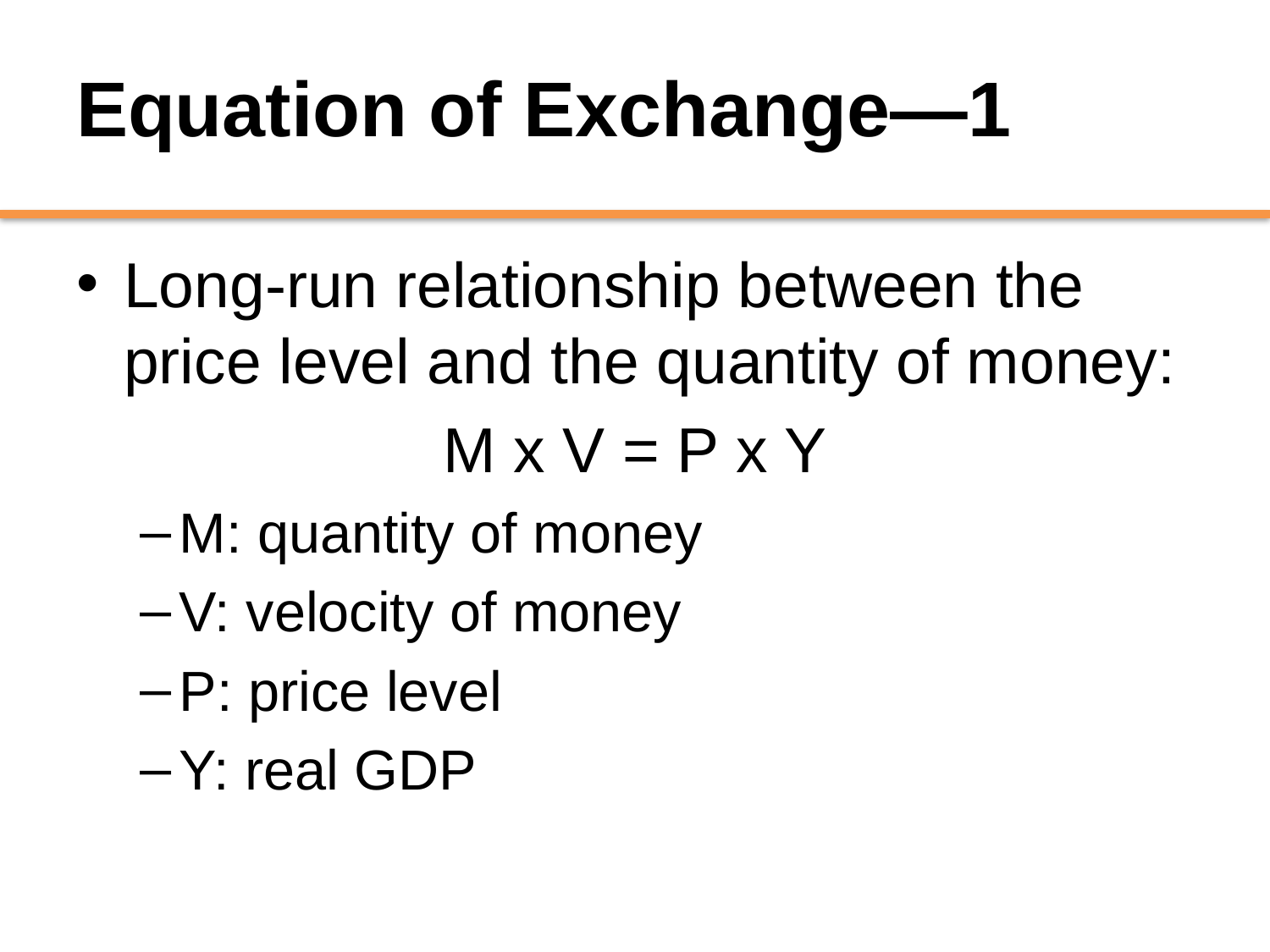

# Equation of Exchange—1
Long-run relationship between the price level and the quantity of money:
M x V = P x Y
M: quantity of money
V: velocity of money
P: price level
Y: real GDP